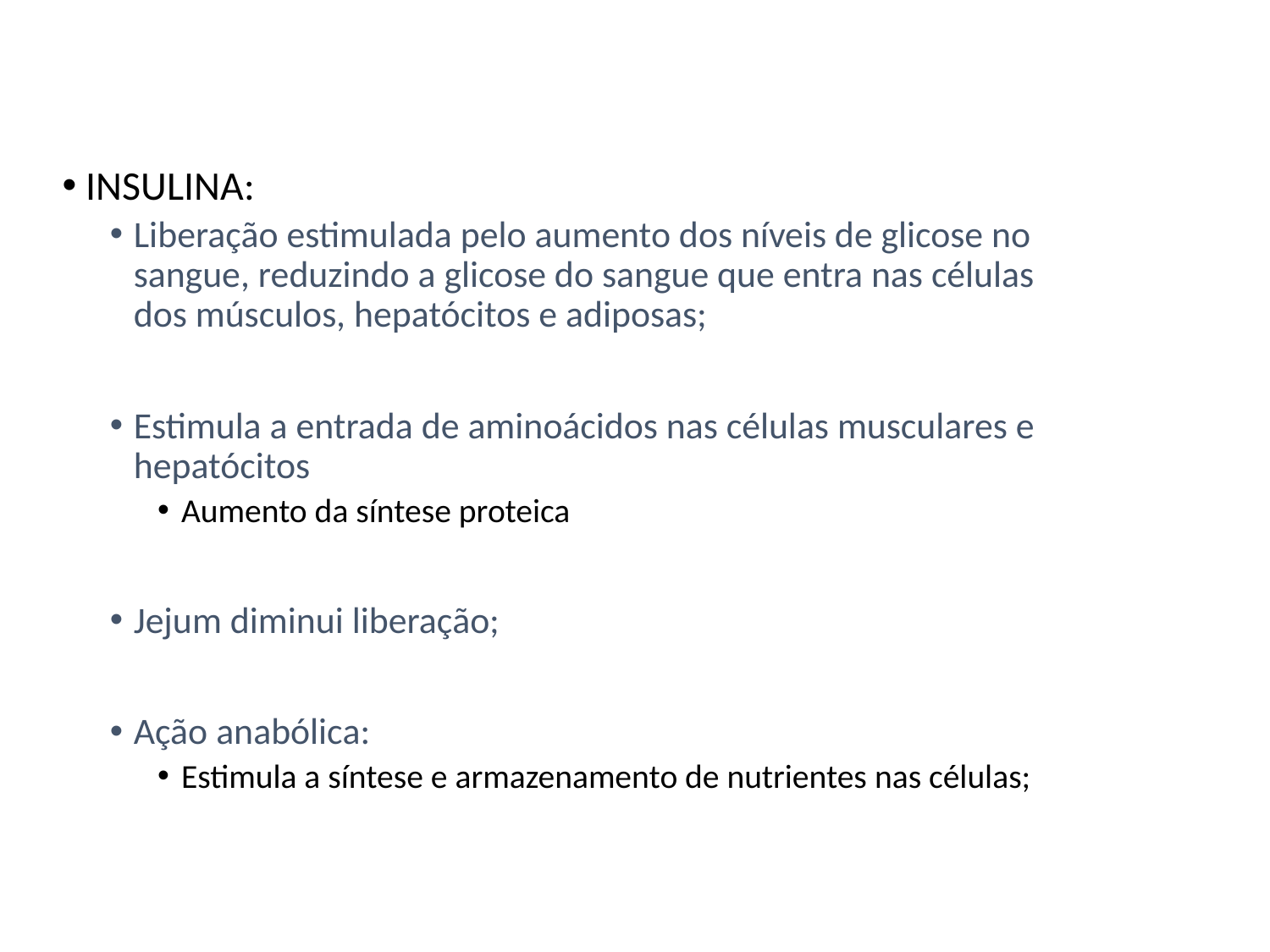

INSULINA:
Liberação estimulada pelo aumento dos níveis de glicose no sangue, reduzindo a glicose do sangue que entra nas células dos músculos, hepatócitos e adiposas;

Estimula a entrada de aminoácidos nas células musculares e hepatócitos
Aumento da síntese proteica

Jejum diminui liberação;

Ação anabólica:
Estimula a síntese e armazenamento de nutrientes nas células;